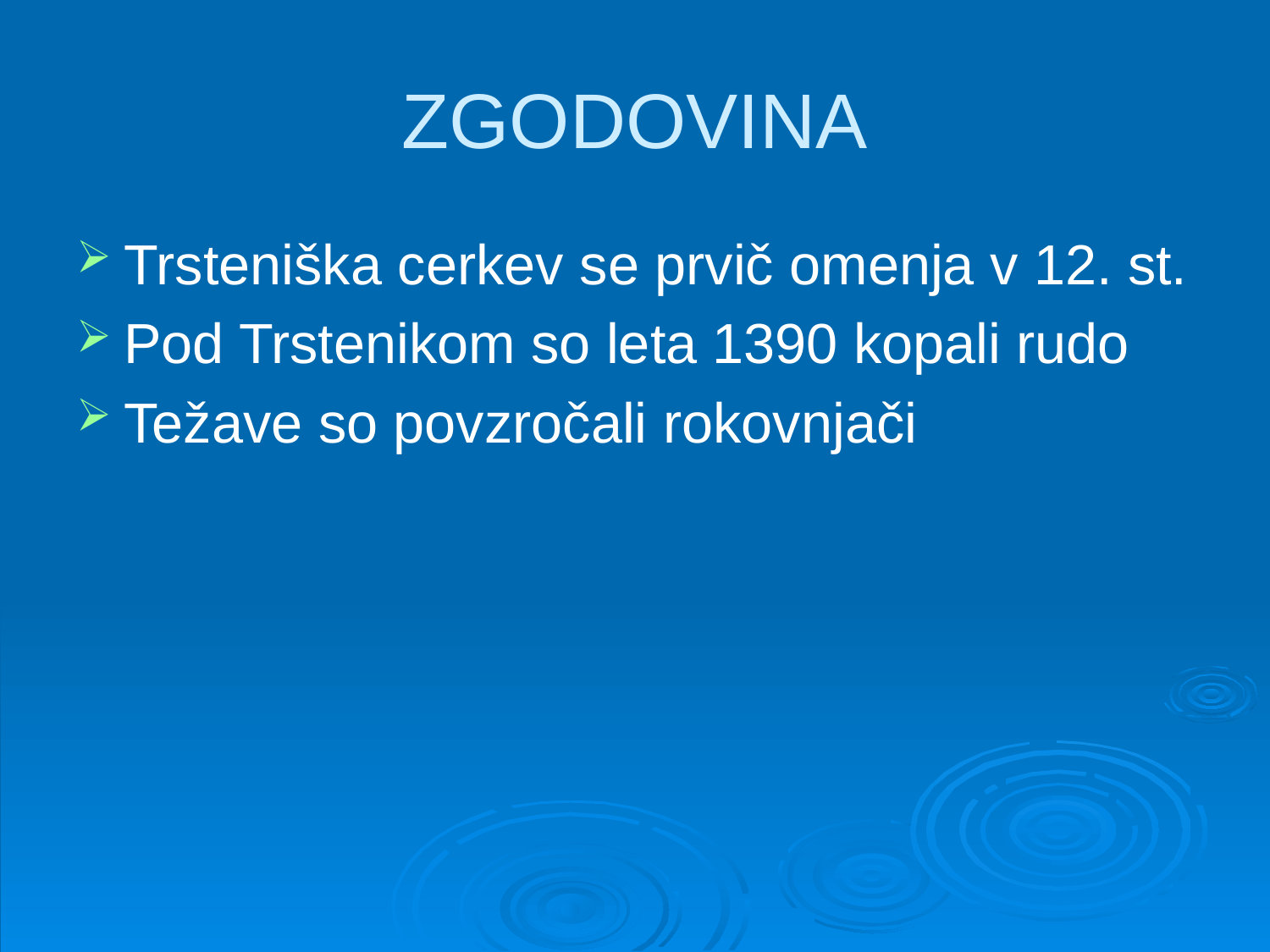

# ZGODOVINA
Trsteniška cerkev se prvič omenja v 12. st.
Pod Trstenikom so leta 1390 kopali rudo
Težave so povzročali rokovnjači